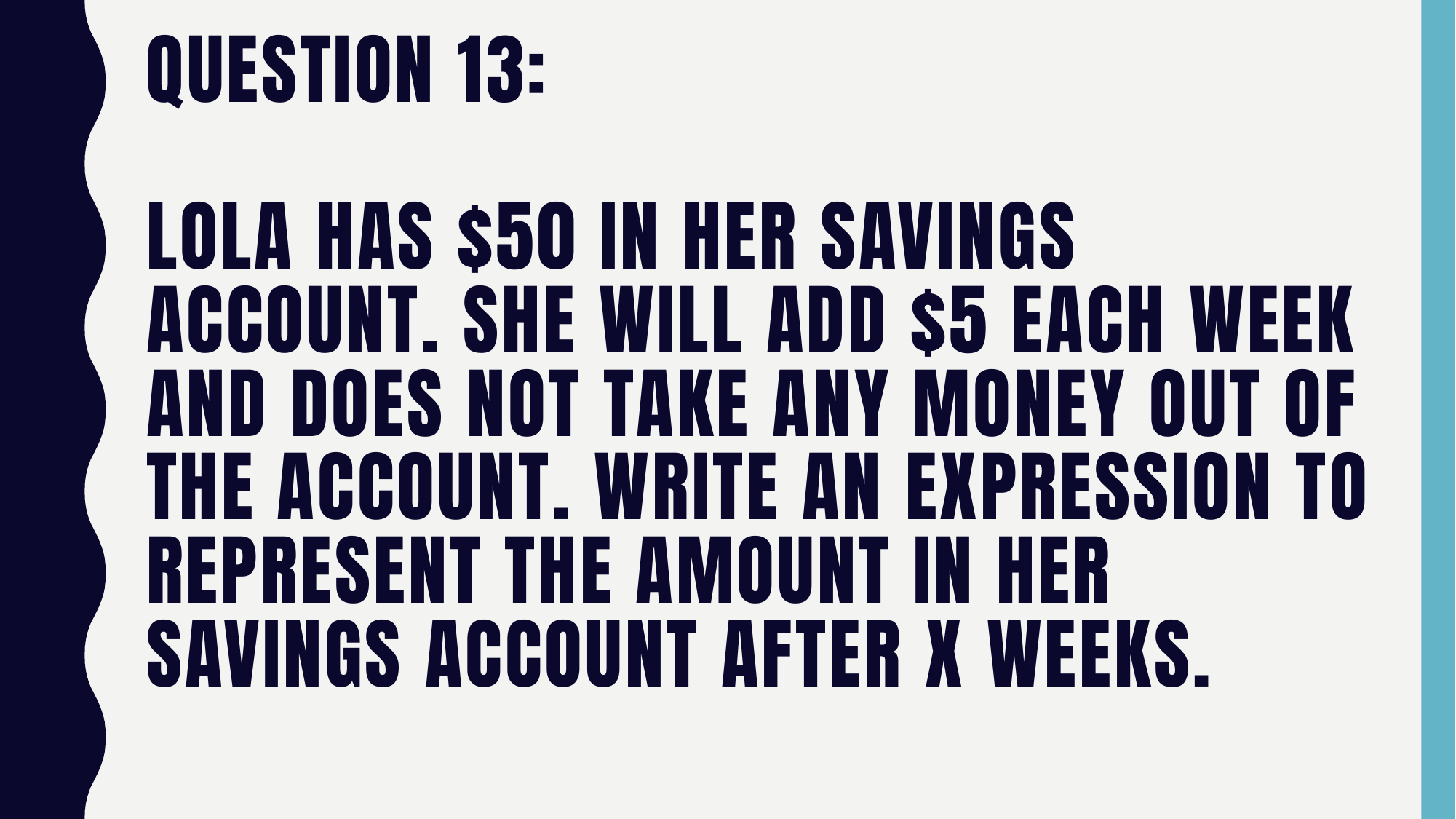

# Question 13: Lola has $50 in her savings account. She will add $5 each week and does not take any money out of the account. Write an expression to represent the amount in her savings account after X weeks.